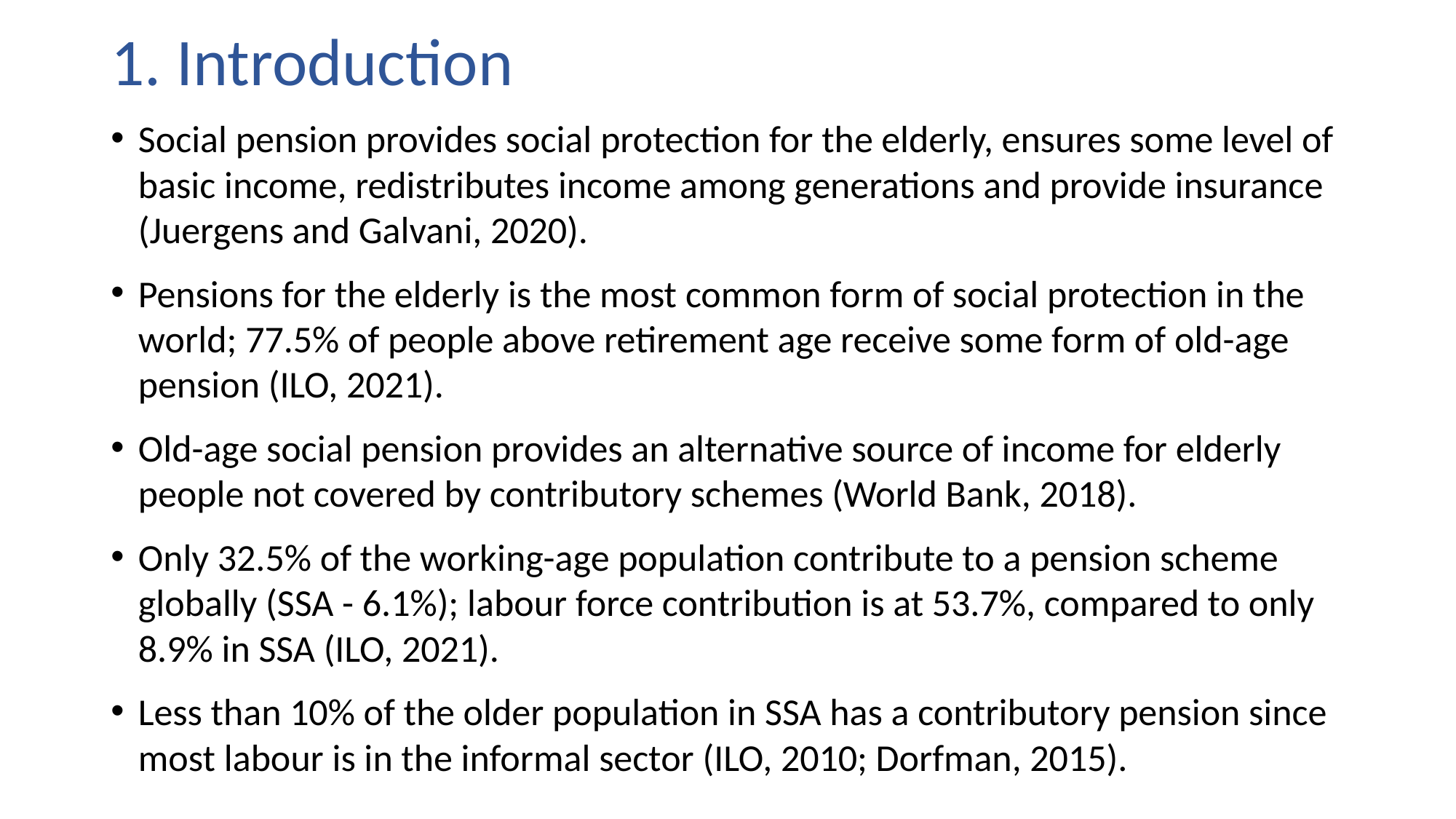

# 1. Introduction
Social pension provides social protection for the elderly, ensures some level of basic income, redistributes income among generations and provide insurance (Juergens and Galvani, 2020).
Pensions for the elderly is the most common form of social protection in the world; 77.5% of people above retirement age receive some form of old-age pension (ILO, 2021).
Old-age social pension provides an alternative source of income for elderly people not covered by contributory schemes (World Bank, 2018).
Only 32.5% of the working-age population contribute to a pension scheme globally (SSA - 6.1%); labour force contribution is at 53.7%, compared to only 8.9% in SSA (ILO, 2021).
Less than 10% of the older population in SSA has a contributory pension since most labour is in the informal sector (ILO, 2010; Dorfman, 2015).